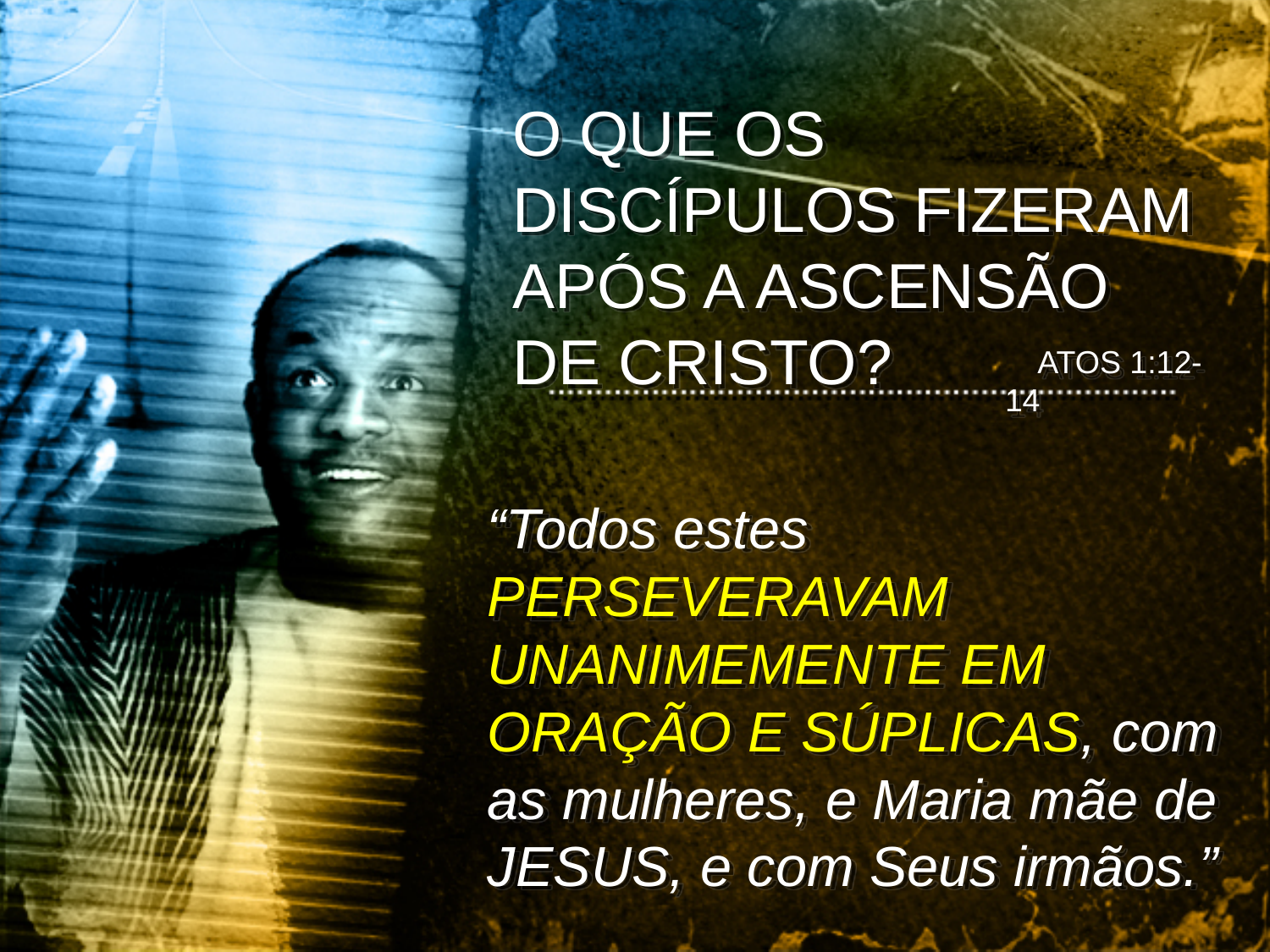

O QUE OS DISCÍPULOS FIZERAM APÓS A ASCENSÃO DE CRISTO?
         ATOS 1:12-14
“Todos estes PERSEVERAVAM UNANIMEMENTE EM ORAÇÃO E SÚPLICAS, com as mulheres, e Maria mãe de JESUS, e com Seus irmãos.”